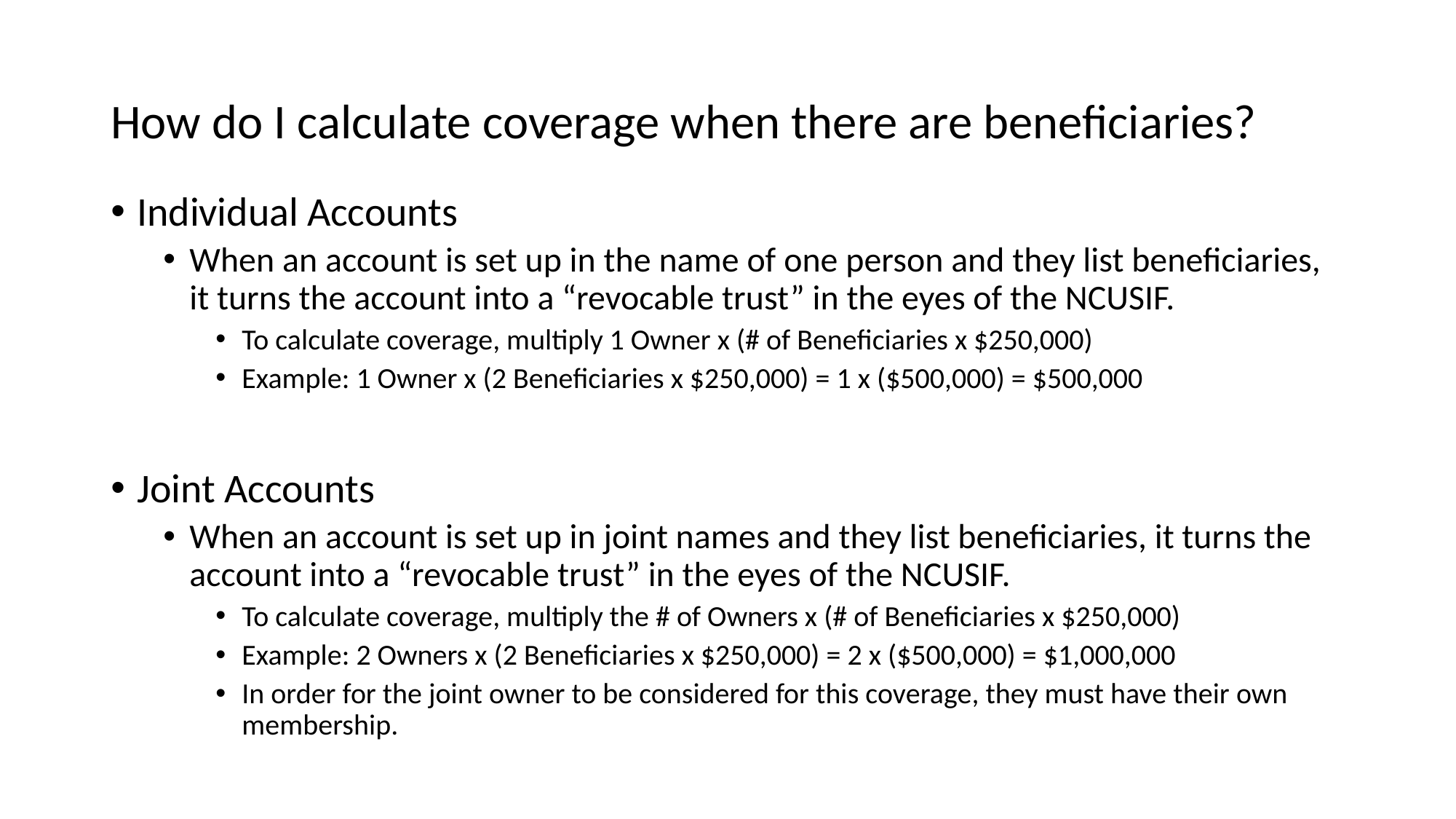

# How do I calculate coverage when there are beneficiaries?
Individual Accounts
When an account is set up in the name of one person and they list beneficiaries, it turns the account into a “revocable trust” in the eyes of the NCUSIF.
To calculate coverage, multiply 1 Owner x (# of Beneficiaries x $250,000)
Example: 1 Owner x (2 Beneficiaries x $250,000) = 1 x ($500,000) = $500,000

Joint Accounts
When an account is set up in joint names and they list beneficiaries, it turns the account into a “revocable trust” in the eyes of the NCUSIF.
To calculate coverage, multiply the # of Owners x (# of Beneficiaries x $250,000)
Example: 2 Owners x (2 Beneficiaries x $250,000) = 2 x ($500,000) = $1,000,000
In order for the joint owner to be considered for this coverage, they must have their own membership.